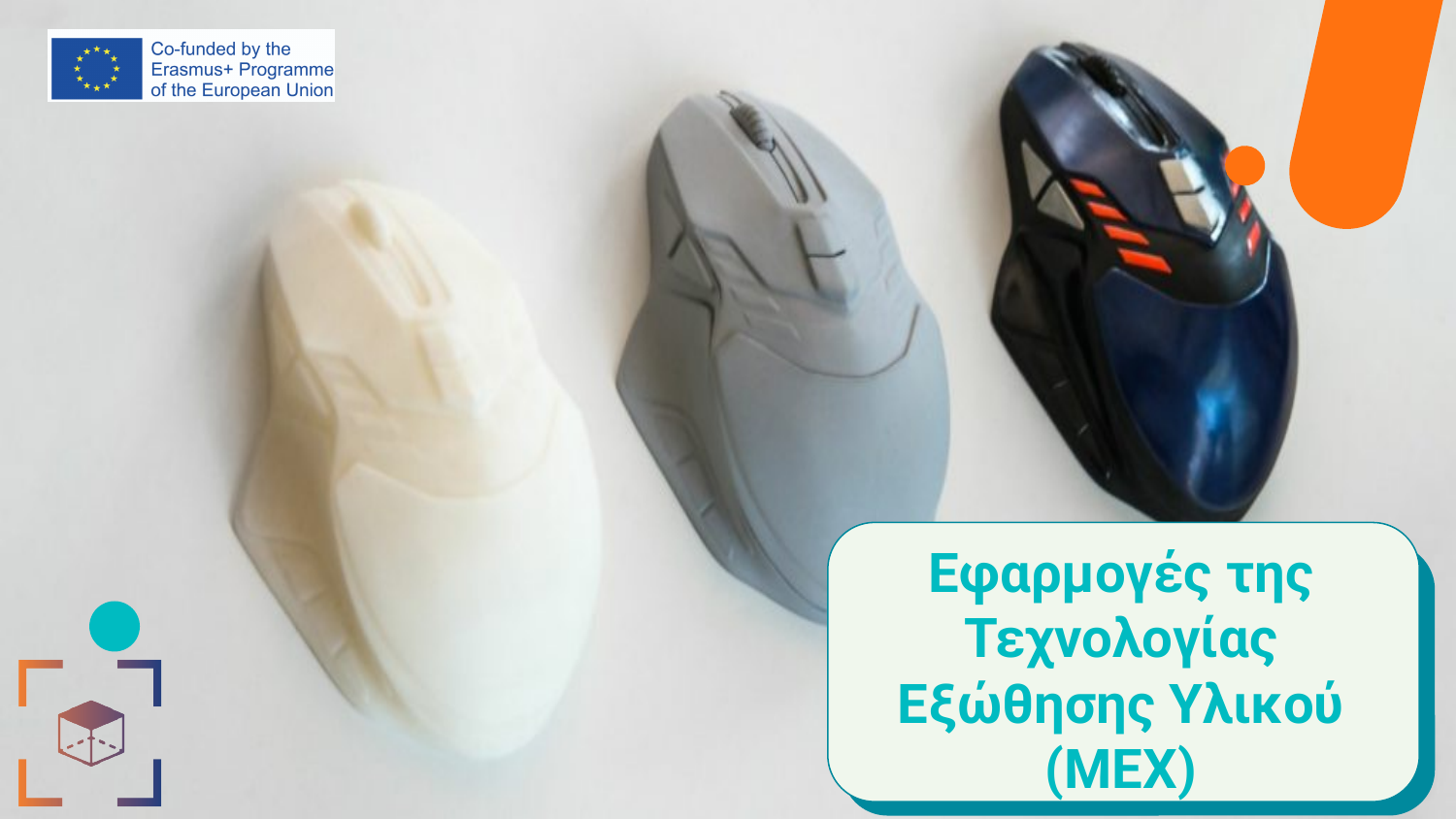

# Εφαρμογές της Τεχνολογίας Εξώθησης Υλικού (ΜΕΧ)